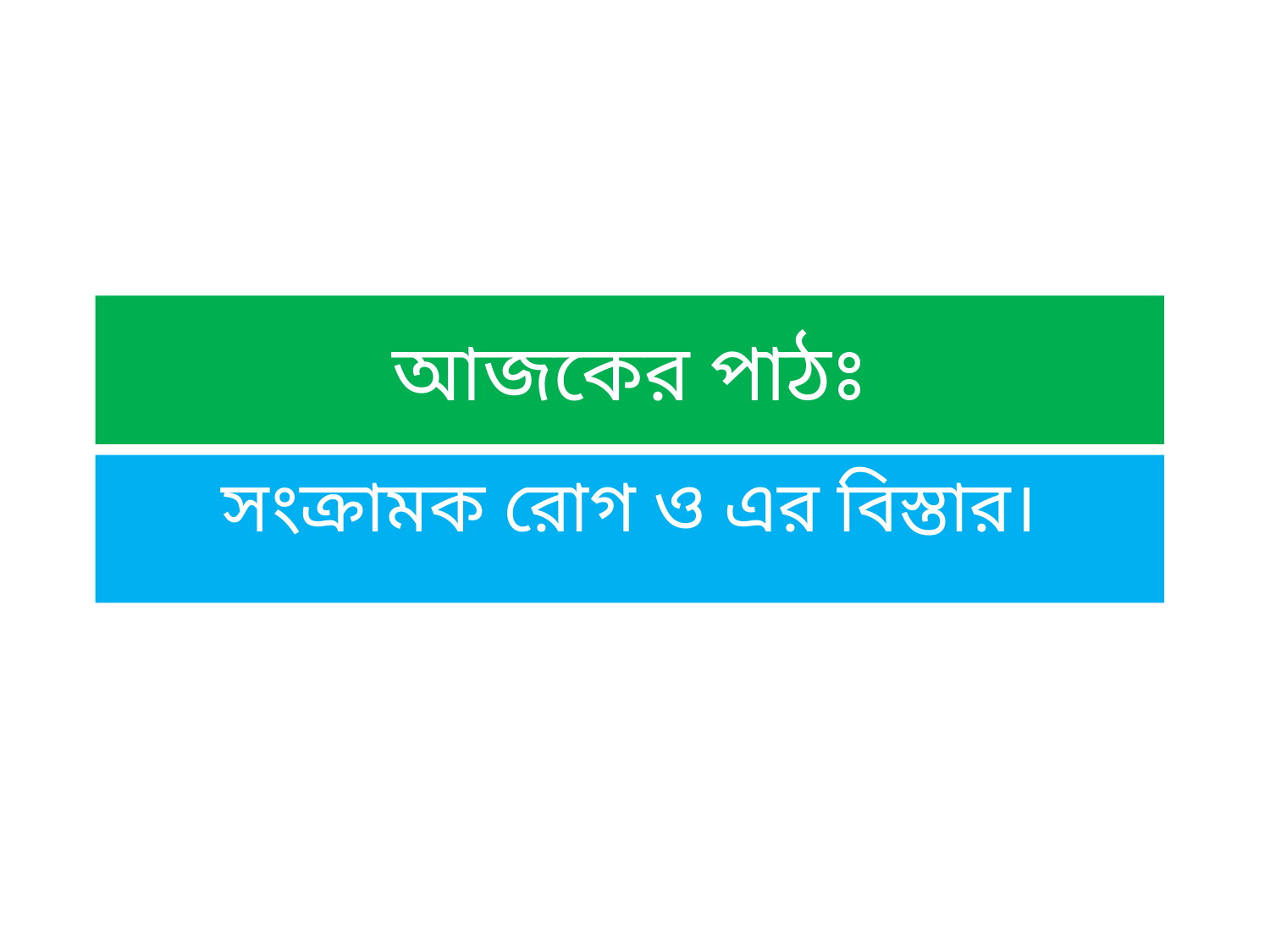

# আজকের পাঠঃ
সংক্রামক রোগ ও এর বিস্তার।